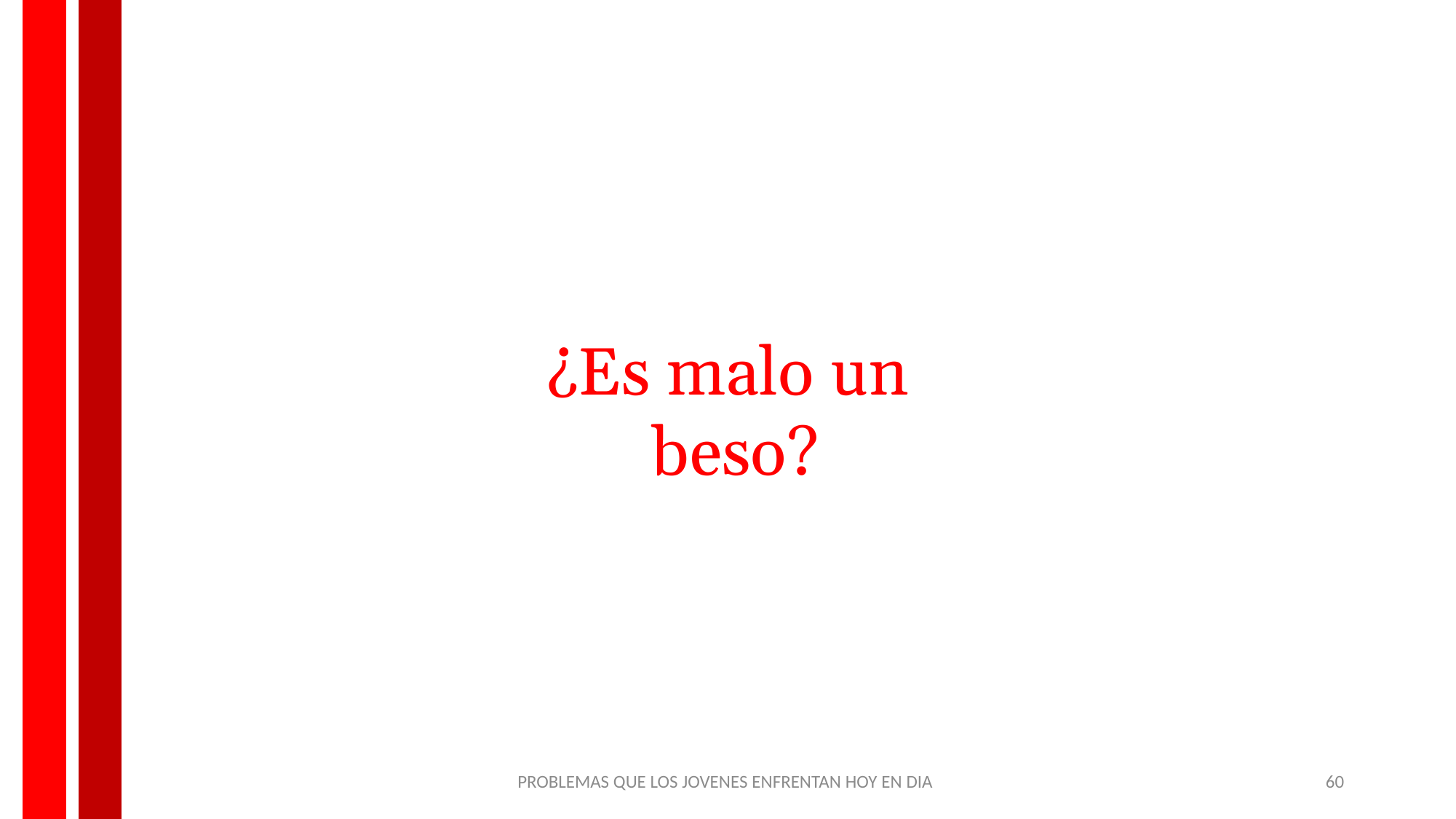

¿Es malo un
 beso?

PROBLEMAS QUE LOS JOVENES ENFRENTAN HOY EN DIA
60